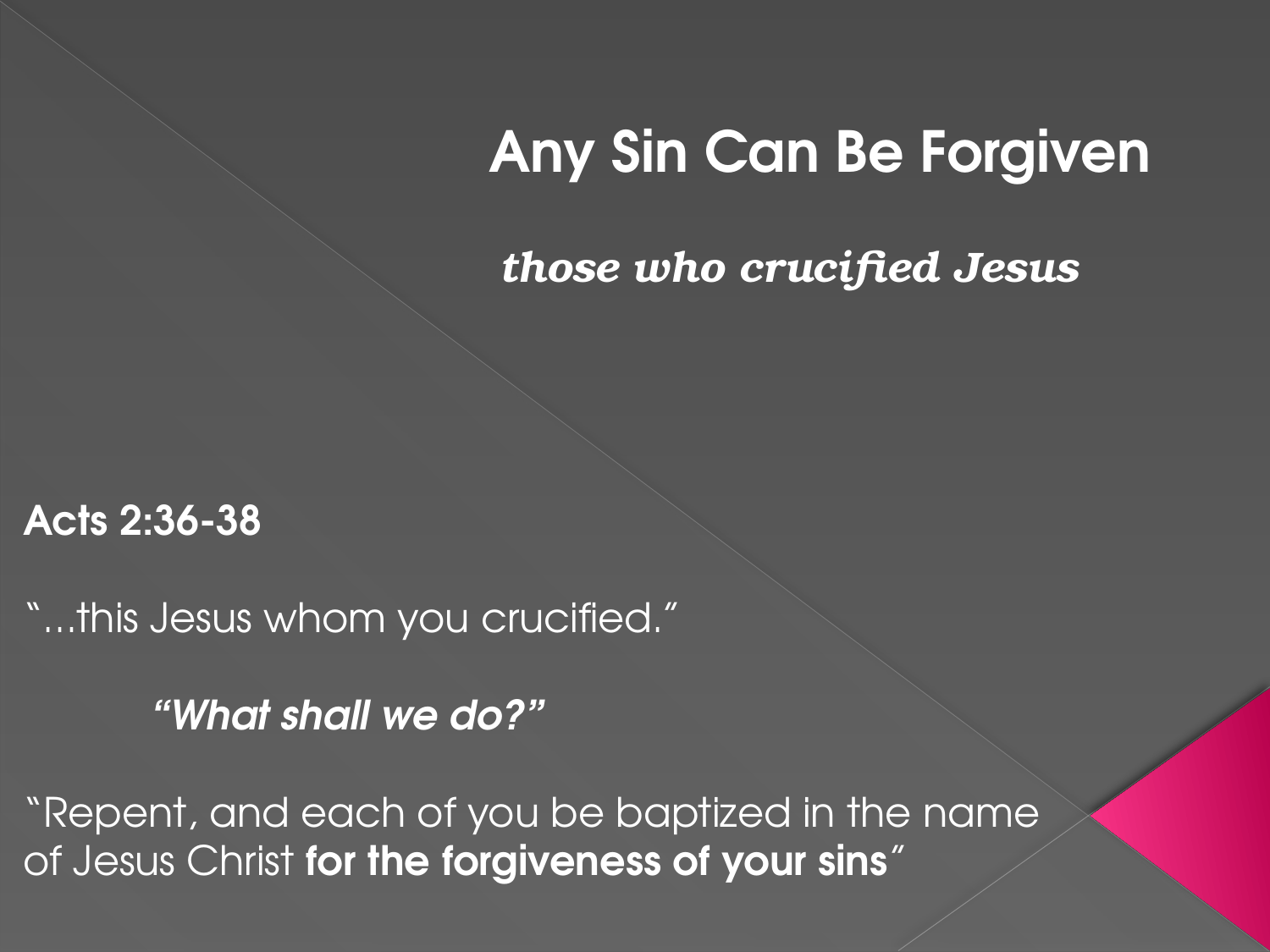

Any Sin Can Be Forgiven
those who crucified Jesus
Acts 2:36-38

“…this Jesus whom you crucified.”

	“What shall we do?”

“Repent, and each of you be baptized in the name of Jesus Christ for the forgiveness of your sins”